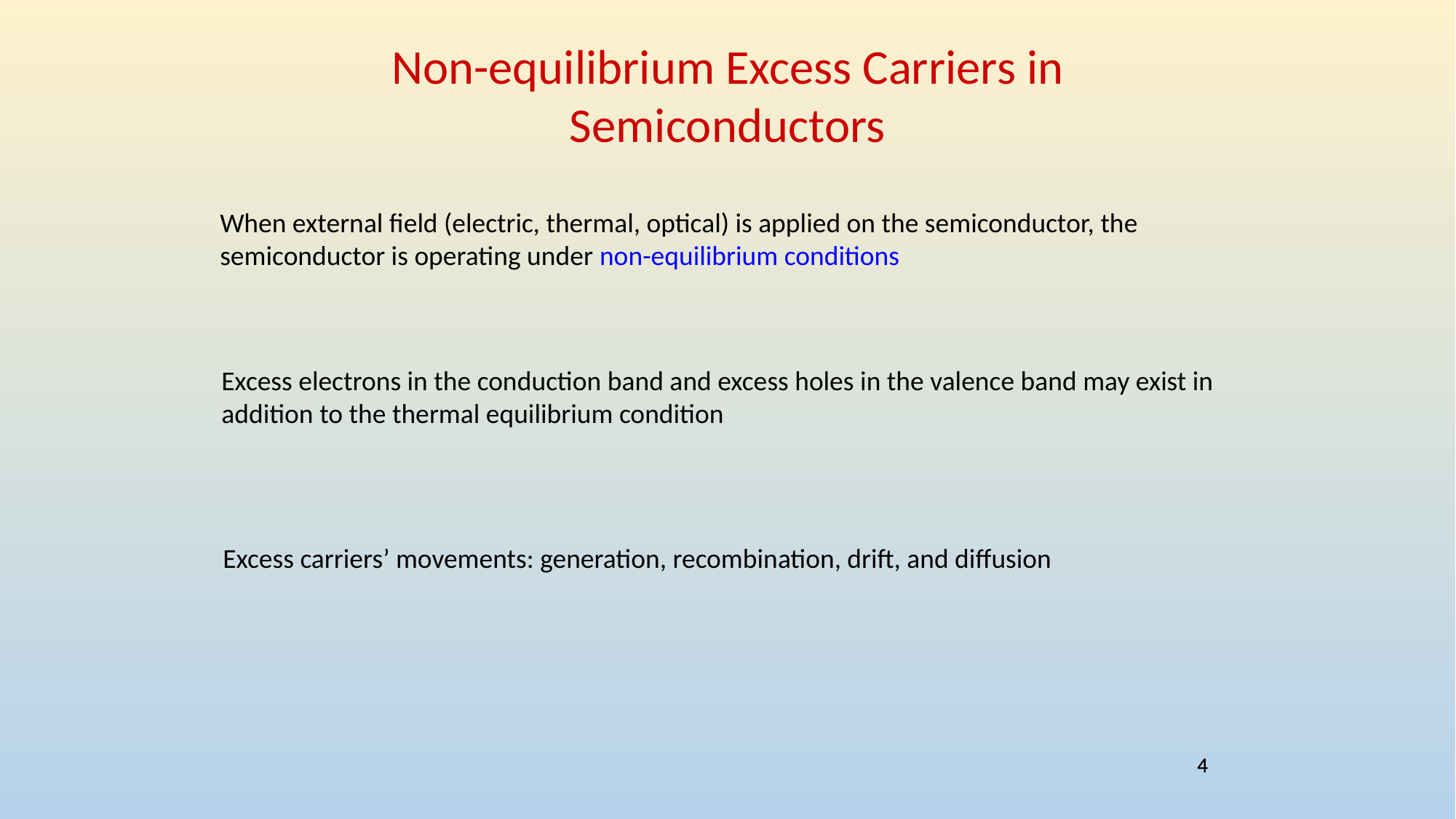

Non-equilibrium Excess Carriers in Semiconductors
When external field (electric, thermal, optical) is applied on the semiconductor, the semiconductor is operating under non-equilibrium conditions
Excess electrons in the conduction band and excess holes in the valence band may exist in addition to the thermal equilibrium condition
Excess carriers’ movements: generation, recombination, drift, and diffusion
4
4